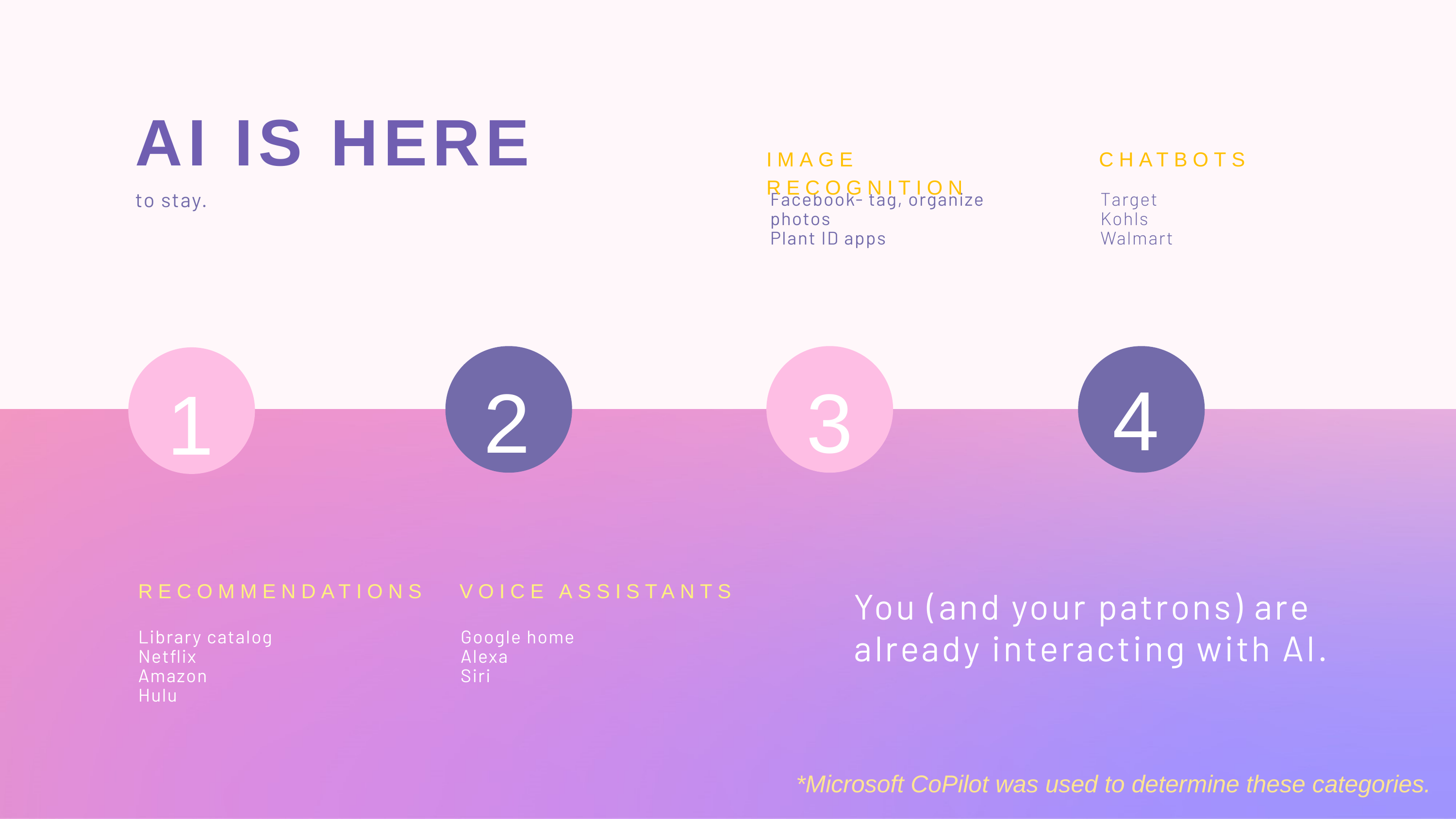

AI IS HERE
IMAGE RECOGNITION
CHATBOTS
to stay.
Facebook- tag, organize photos
Plant ID apps
Target
Kohls
Walmart

4
2
3
1
1

RECOMMENDATIONS
VOICE ASSISTANTS
You (and your patrons) are already interacting with AI.

Library catalog
Netflix
Amazon
Hulu
Google home
Alexa
Siri
*Microsoft CoPilot was used to determine these categories.